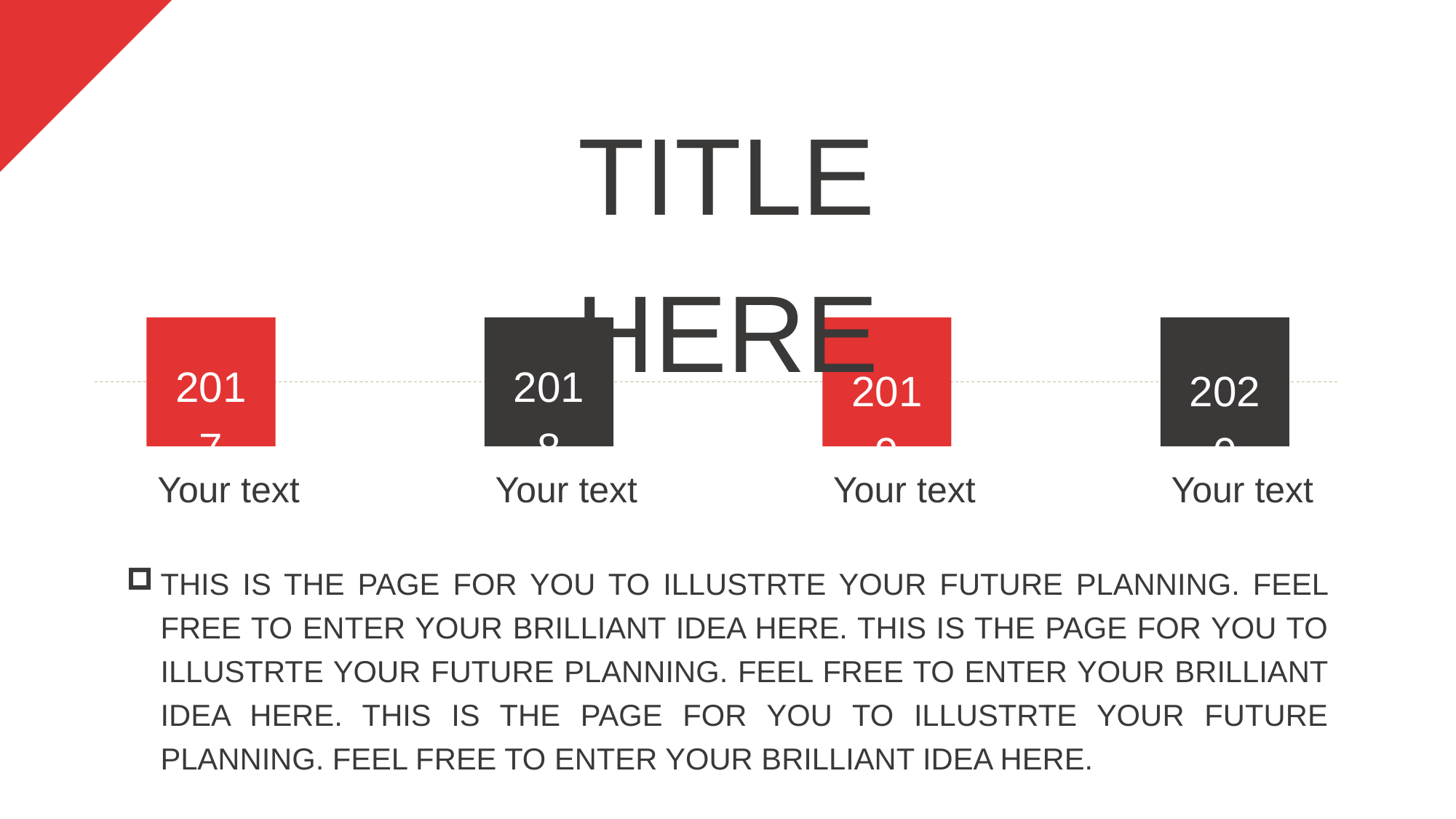

TITLE HERE

2017
2018
2020
2019
Your text
Your text
Your text
Your text
THIS IS THE PAGE FOR YOU TO ILLUSTRTE YOUR FUTURE PLANNING. FEEL FREE TO ENTER YOUR BRILLIANT IDEA HERE. THIS IS THE PAGE FOR YOU TO ILLUSTRTE YOUR FUTURE PLANNING. FEEL FREE TO ENTER YOUR BRILLIANT IDEA HERE. THIS IS THE PAGE FOR YOU TO ILLUSTRTE YOUR FUTURE PLANNING. FEEL FREE TO ENTER YOUR BRILLIANT IDEA HERE.